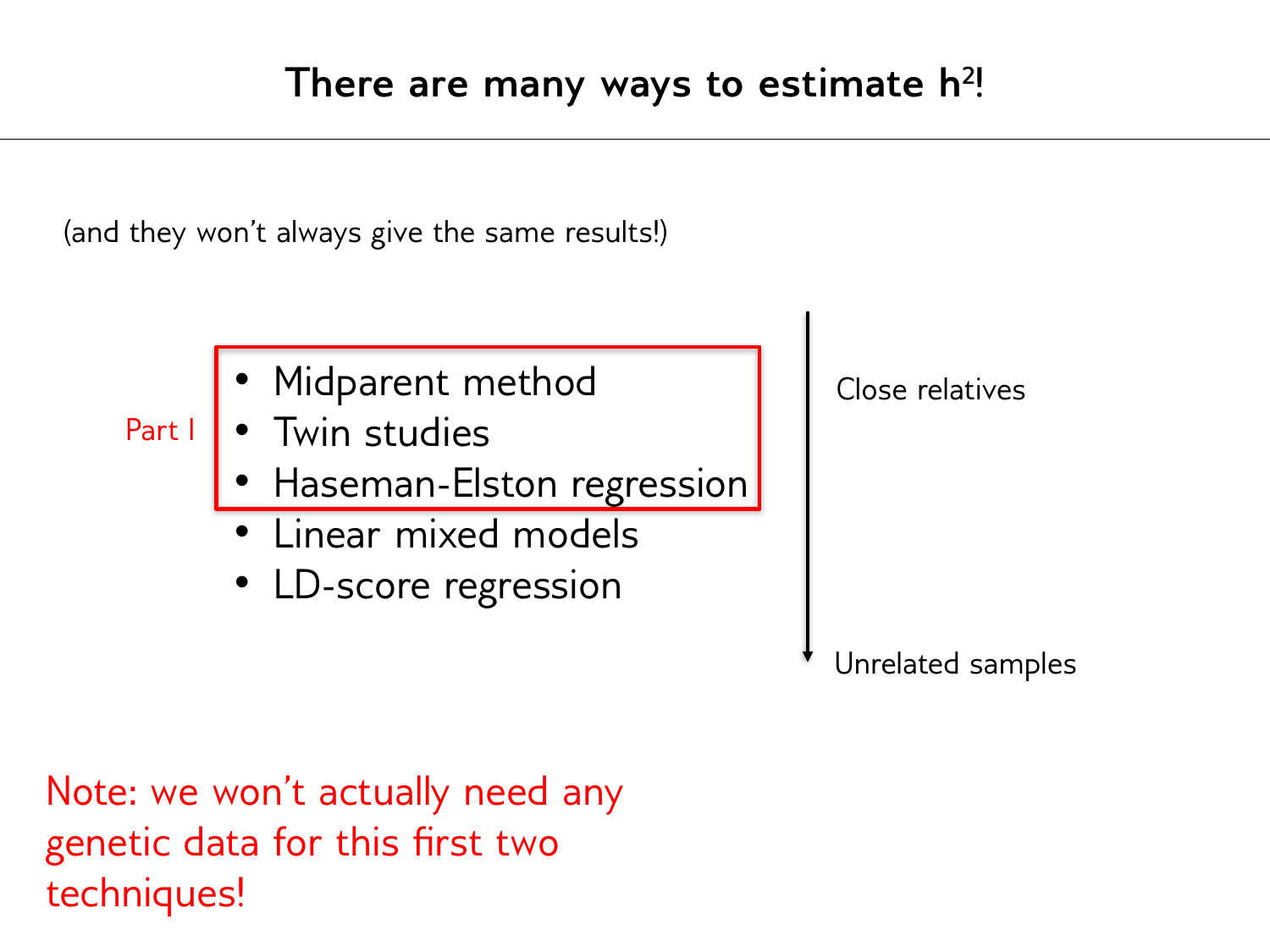

There are many ways to estimate h2!
(and they won’t always give the same results!)

Midparent method
Twin studies
Haseman-Elston regression
Linear mixed models
LD-score regression
Close relatives
Part I
Unrelated samples
Note: we won’t actually need any genetic data for this first two techniques!